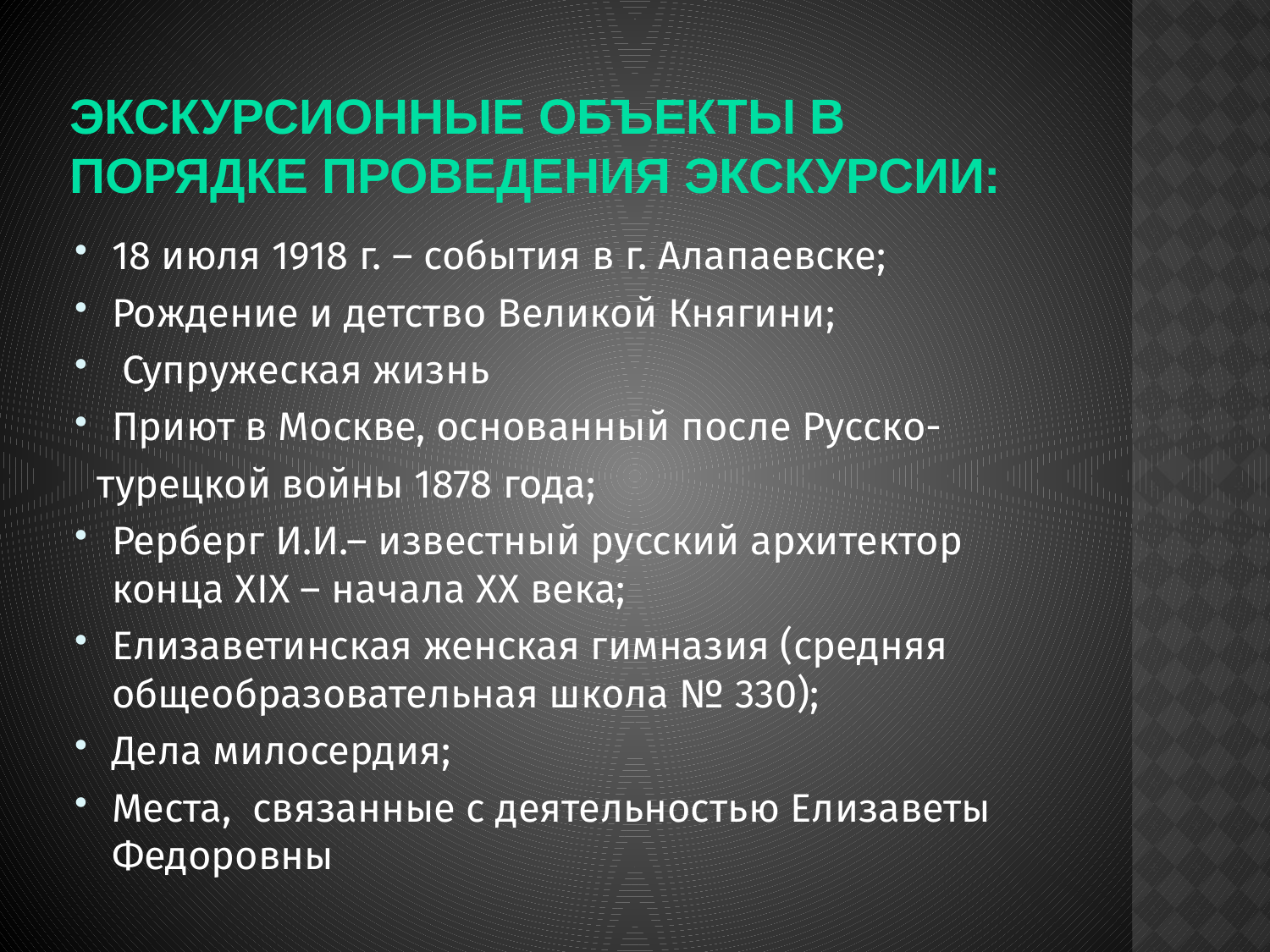

# Экскурсионные объекты в порядке проведения экскурсии:
18 июля 1918 г. – события в г. Алапаевске;
Рождение и детство Великой Княгини;
 Супружеская жизнь
Приют в Москве, основанный после Русско-
  турецкой войны 1878 года;
Рерберг И.И.– известный русский архитектор конца ХIХ – начала ХХ века;
Елизаветинская женская гимназия (средняя общеобразовательная школа № 330);
Дела милосердия;
Места,  связанные с деятельностью Елизаветы Федоровны